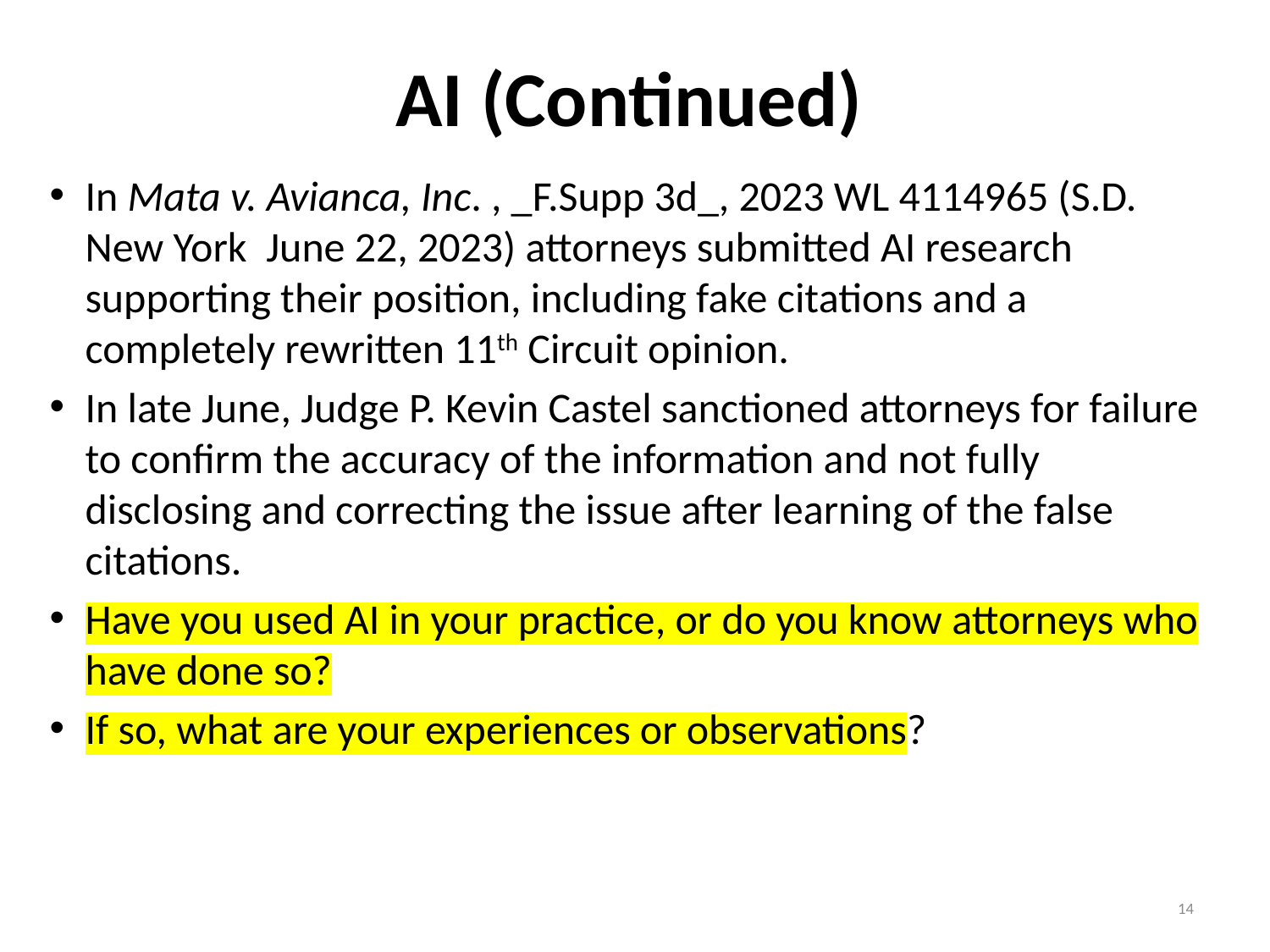

# AI (Continued)
In Mata v. Avianca, Inc. , _F.Supp 3d_, 2023 WL 4114965 (S.D. New York  June 22, 2023) attorneys submitted AI research supporting their position, including fake citations and a completely rewritten 11th Circuit opinion.
In late June, Judge P. Kevin Castel sanctioned attorneys for failure to confirm the accuracy of the information and not fully disclosing and correcting the issue after learning of the false citations.
Have you used AI in your practice, or do you know attorneys who have done so?
If so, what are your experiences or observations?

14